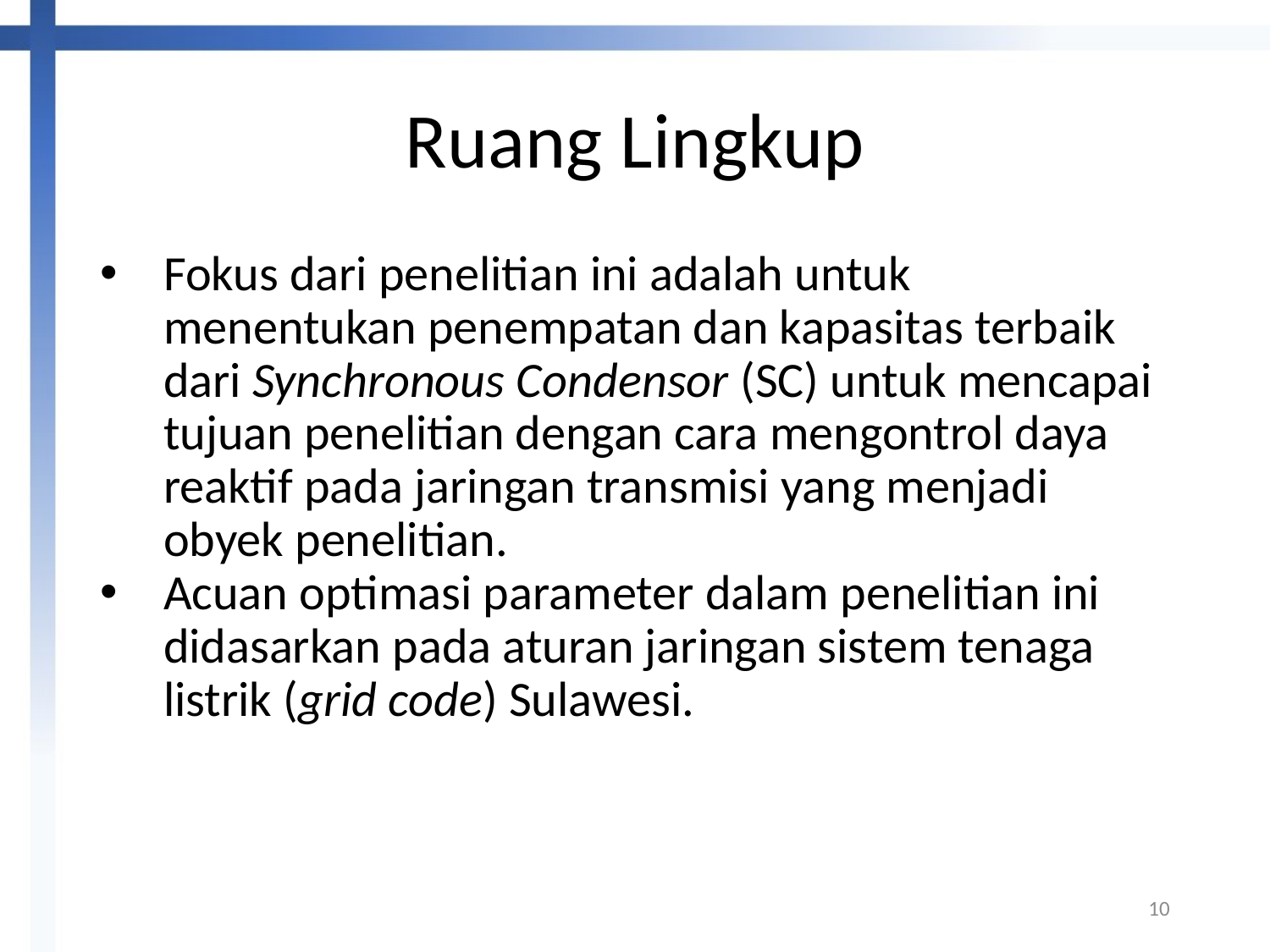

# Ruang Lingkup
Fokus dari penelitian ini adalah untuk menentukan penempatan dan kapasitas terbaik dari Synchronous Condensor (SC) untuk mencapai tujuan penelitian dengan cara mengontrol daya reaktif pada jaringan transmisi yang menjadi obyek penelitian.
Acuan optimasi parameter dalam penelitian ini didasarkan pada aturan jaringan sistem tenaga listrik (grid code) Sulawesi.

10